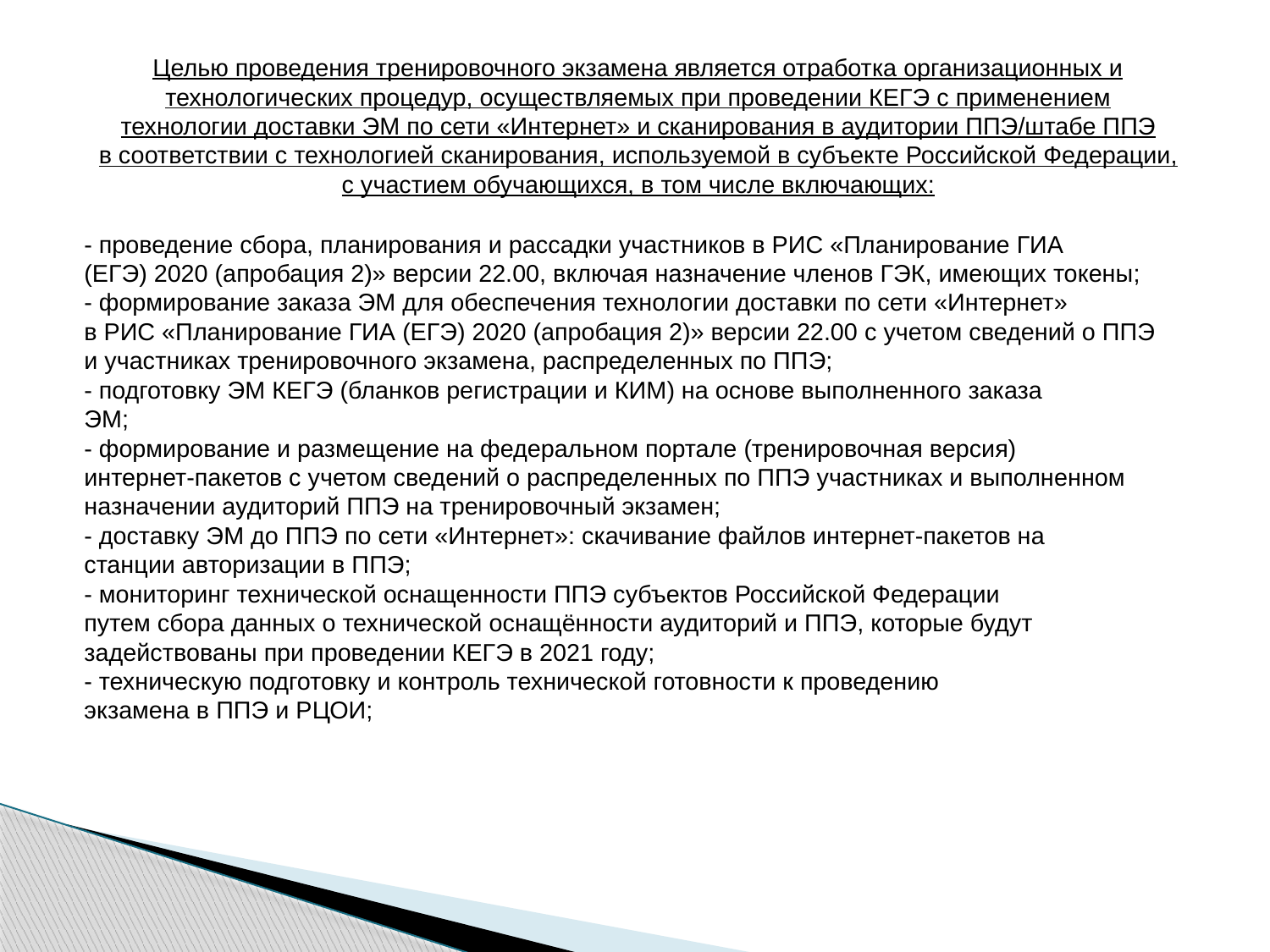

Целью проведения тренировочного экзамена является отработка организационных и
технологических процедур, осуществляемых при проведении КЕГЭ с применением
технологии доставки ЭМ по сети «Интернет» и сканирования в аудитории ППЭ/штабе ППЭ
в соответствии с технологией сканирования, используемой в субъекте Российской Федерации,
с участием обучающихся, в том числе включающих:
- проведение сбора, планирования и рассадки участников в РИС «Планирование ГИА
(ЕГЭ) 2020 (апробация 2)» версии 22.00, включая назначение членов ГЭК, имеющих токены;
- формирование заказа ЭМ для обеспечения технологии доставки по сети «Интернет»
в РИС «Планирование ГИА (ЕГЭ) 2020 (апробация 2)» версии 22.00 с учетом сведений о ППЭ
и участниках тренировочного экзамена, распределенных по ППЭ;
- подготовку ЭМ КЕГЭ (бланков регистрации и КИМ) на основе выполненного заказа
ЭМ;
- формирование и размещение на федеральном портале (тренировочная версия)
интернет-пакетов с учетом сведений о распределенных по ППЭ участниках и выполненном
назначении аудиторий ППЭ на тренировочный экзамен;
- доставку ЭМ до ППЭ по сети «Интернет»: скачивание файлов интернет-пакетов на
станции авторизации в ППЭ;
- мониторинг технической оснащенности ППЭ субъектов Российской Федерации
путем сбора данных о технической оснащённости аудиторий и ППЭ, которые будут
задействованы при проведении КЕГЭ в 2021 году;
- техническую подготовку и контроль технической готовности к проведению
экзамена в ППЭ и РЦОИ;